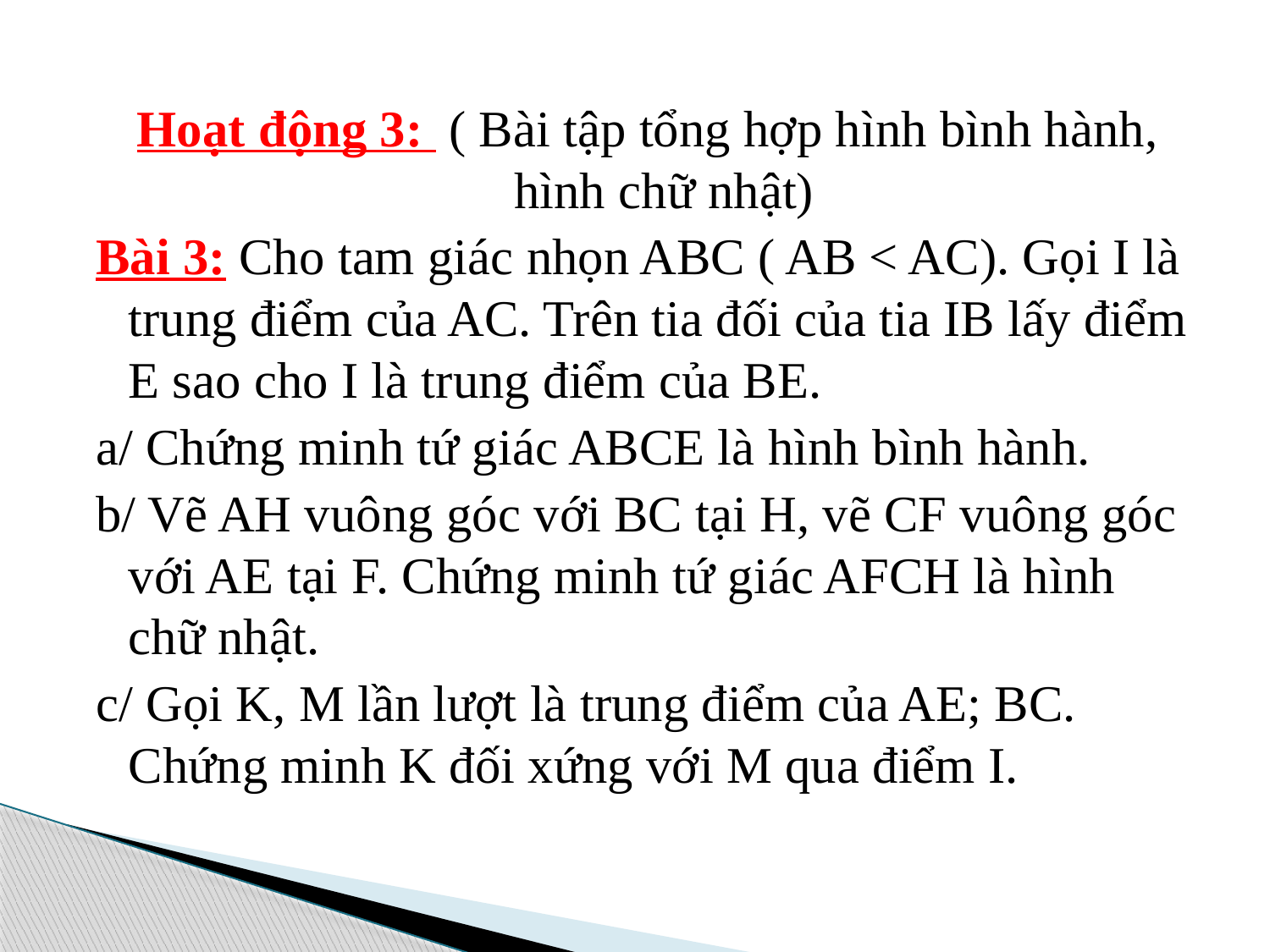

Hoạt động 3:  ( Bài tập tổng hợp hình bình hành, hình chữ nhật)
Bài 3: Cho tam giác nhọn ABC ( AB < AC). Gọi I là trung điểm của AC. Trên tia đối của tia IB lấy điểm E sao cho I là trung điểm của BE.
a/ Chứng minh tứ giác ABCE là hình bình hành.
b/ Vẽ AH vuông góc với BC tại H, vẽ CF vuông góc với AE tại F. Chứng minh tứ giác AFCH là hình chữ nhật.
c/ Gọi K, M lần lượt là trung điểm của AE; BC. Chứng minh K đối xứng với M qua điểm I.